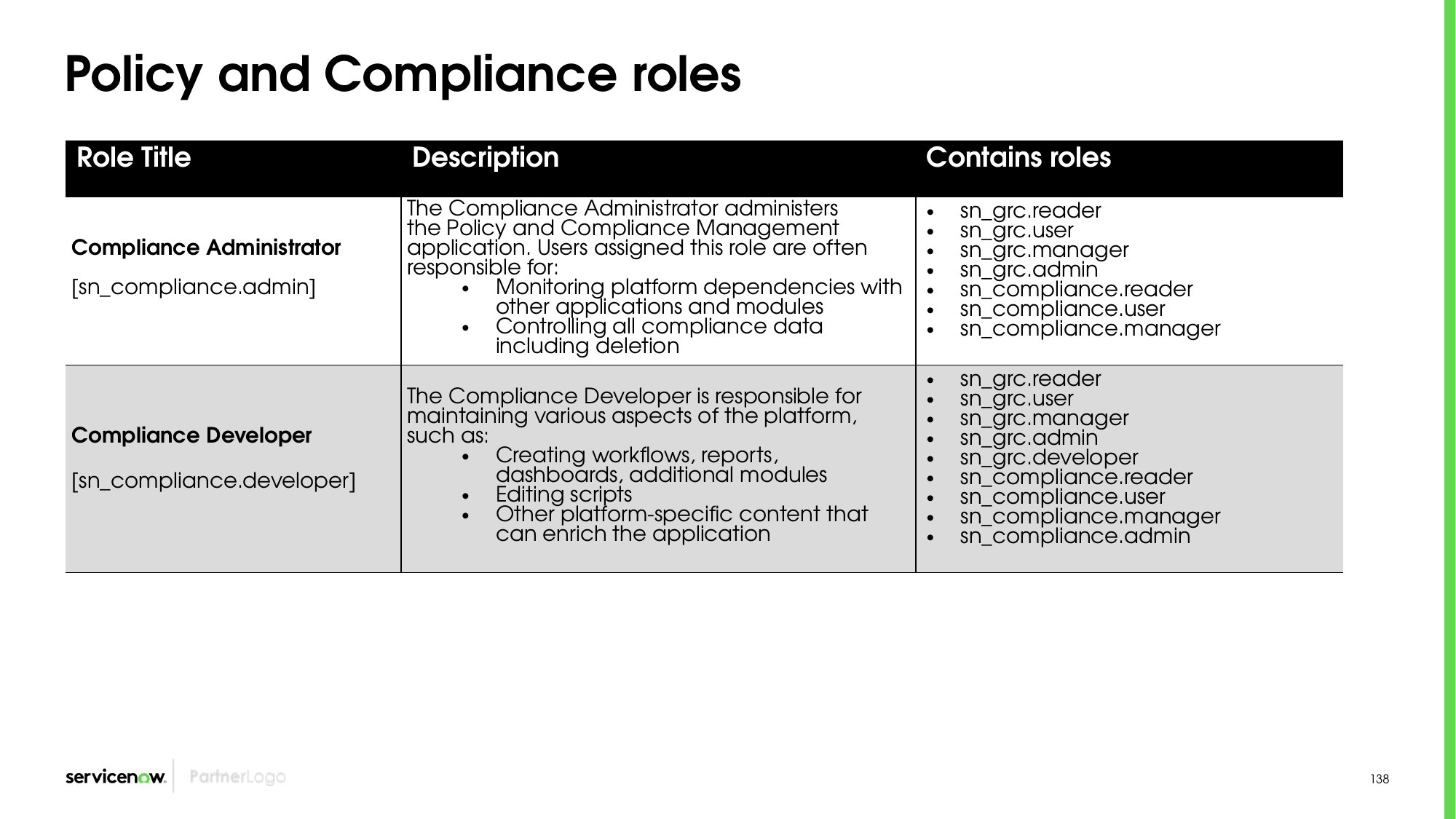

# Policy and Compliance roles
| Role Title | Description | Contains roles |
| --- | --- | --- |
| Compliance Administrator [sn\_compliance.admin] | The Compliance Administrator administers the Policy and Compliance Management application. Users assigned this role are often responsible for: Monitoring platform dependencies with other applications and modules Controlling all compliance data including deletion | sn\_grc.reader sn\_grc.user sn\_grc.manager sn\_grc.admin sn\_compliance.reader sn\_compliance.user sn\_compliance.manager |
| Compliance Developer [sn\_compliance.developer] | The Compliance Developer is responsible for maintaining various aspects of the platform, such as: Creating workflows, reports, dashboards, additional modules Editing scripts Other platform-specific content that can enrich the application | sn\_grc.reader sn\_grc.user sn\_grc.manager sn\_grc.admin sn\_grc.developer sn\_compliance.reader sn\_compliance.user sn\_compliance.manager sn\_compliance.admin |